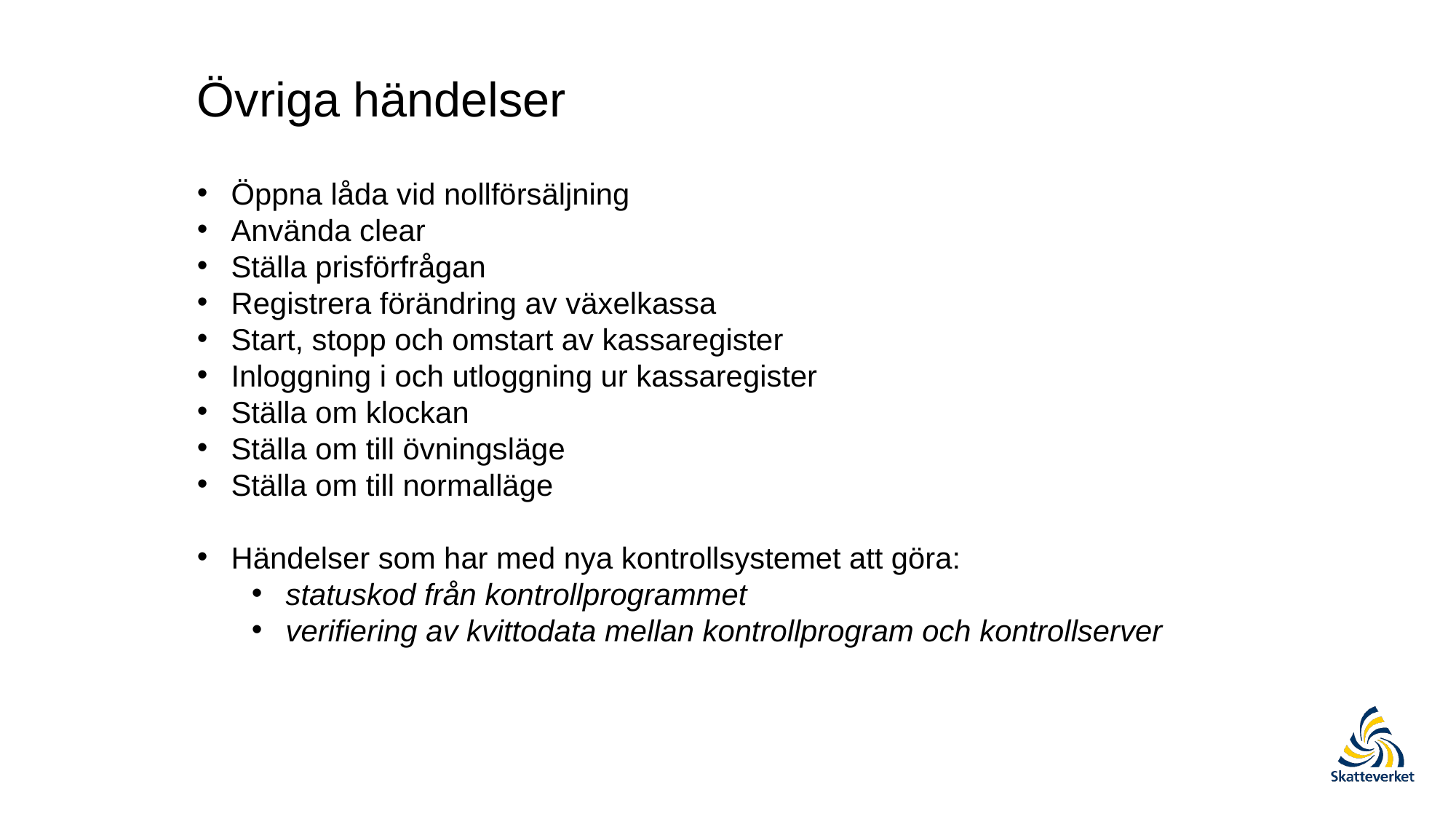

Övriga händelser
Öppna låda vid nollförsäljning
Använda clear
Ställa prisförfrågan
Registrera förändring av växelkassa
Start, stopp och omstart av kassaregister
Inloggning i och utloggning ur kassaregister
Ställa om klockan
Ställa om till övningsläge
Ställa om till normalläge

Händelser som har med nya kontrollsystemet att göra:
statuskod från kontrollprogrammet
verifiering av kvittodata mellan kontrollprogram och kontrollserver